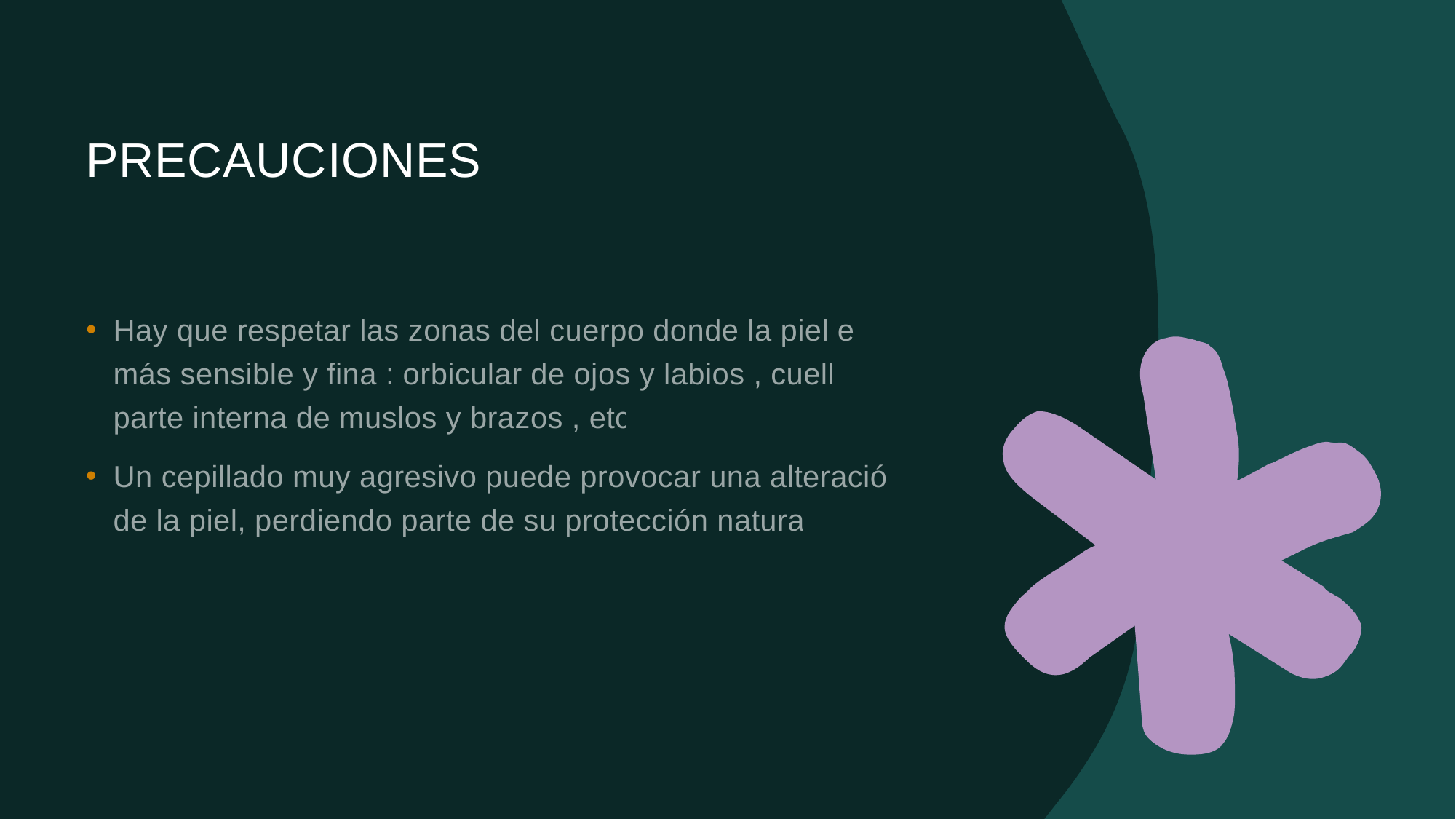

# PRECAUCIONES
Hay que respetar las zonas del cuerpo donde la piel es más sensible y fina : orbicular de ojos y labios , cuello parte interna de muslos y brazos , etc.
Un cepillado muy agresivo puede provocar una alteración de la piel, perdiendo parte de su protección natural.